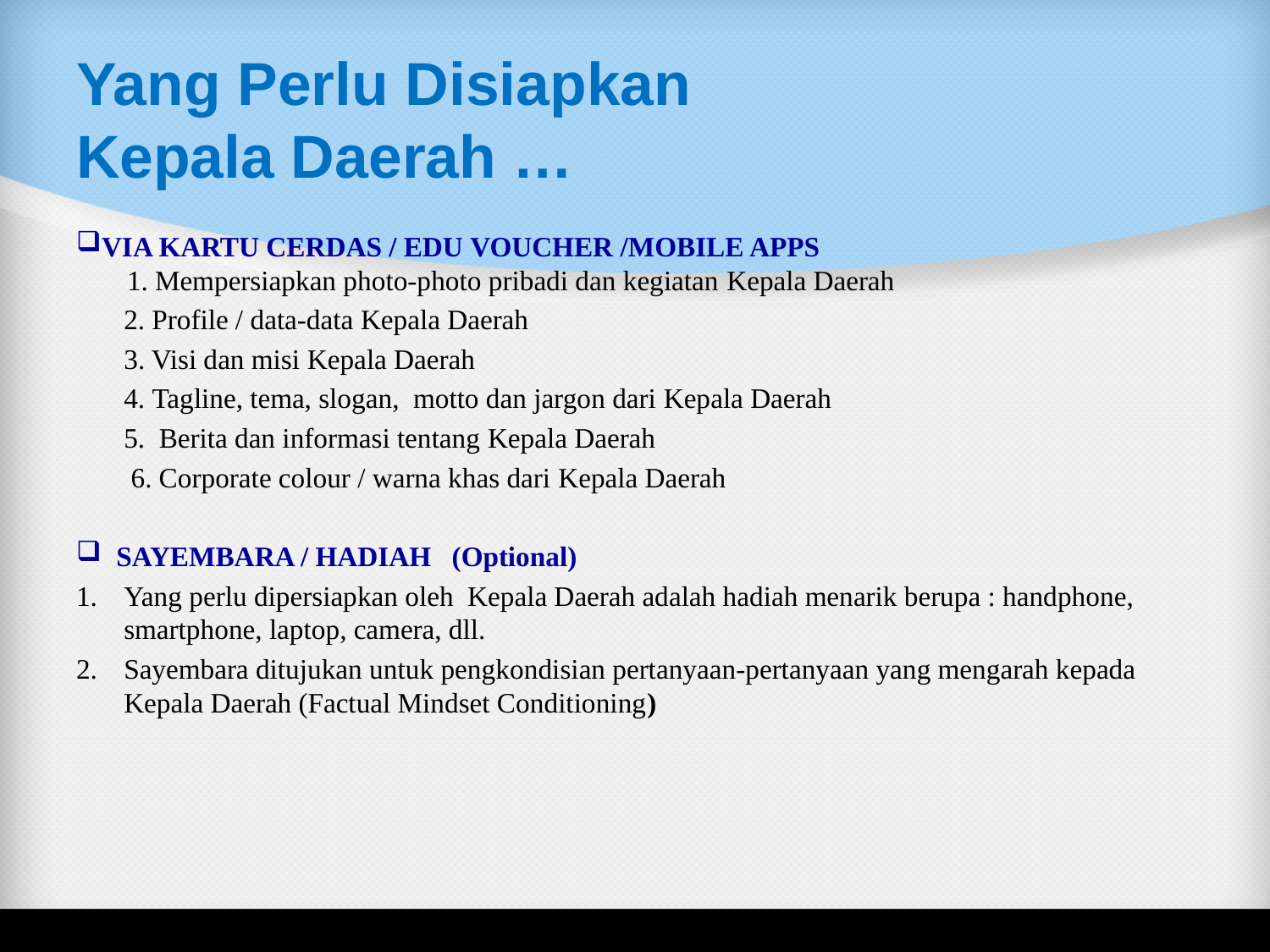

# Yang Perlu Disiapkan Kepala Daerah …
VIA KARTU CERDAS / EDU VOUCHER /MOBILE APPS
     1. Mempersiapkan photo-photo pribadi dan kegiatan Kepala Daerah
	2. Profile / data-data Kepala Daerah
	3. Visi dan misi Kepala Daerah
	4. Tagline, tema, slogan,  motto dan jargon dari Kepala Daerah
     	5.  Berita dan informasi tentang Kepala Daerah
    	 6. Corporate colour / warna khas dari Kepala Daerah

SAYEMBARA / HADIAH   (Optional)
Yang perlu dipersiapkan oleh  Kepala Daerah adalah hadiah menarik berupa : handphone, smartphone, laptop, camera, dll.
Sayembara ditujukan untuk pengkondisian pertanyaan-pertanyaan yang mengarah kepada Kepala Daerah (Factual Mindset Conditioning)